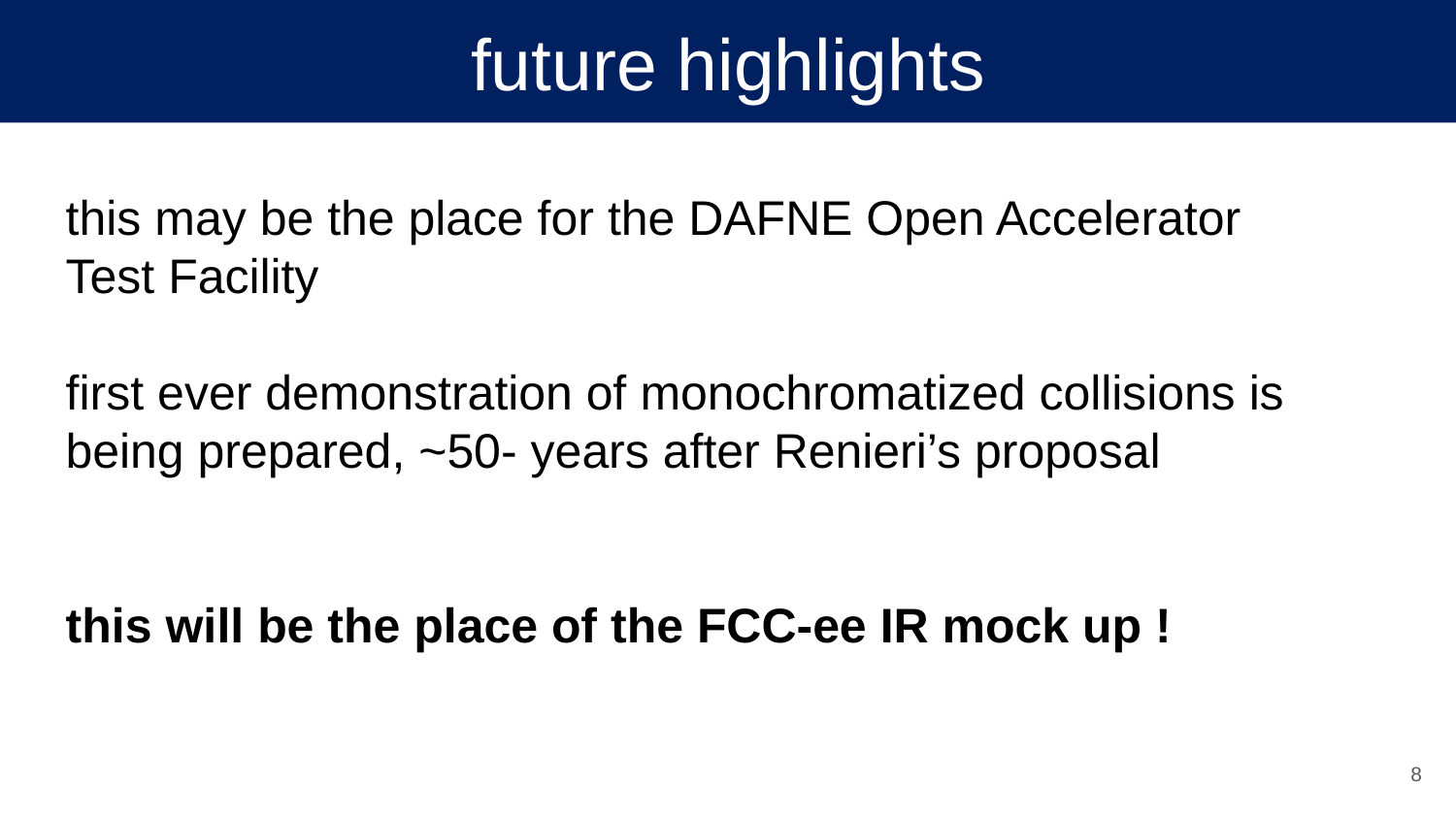

# future highlights
this may be the place for the DAFNE Open Accelerator Test Facility

first ever demonstration of monochromatized collisions is being prepared, ~50- years after Renieri’s proposal

this will be the place of the FCC-ee IR mock up !

8